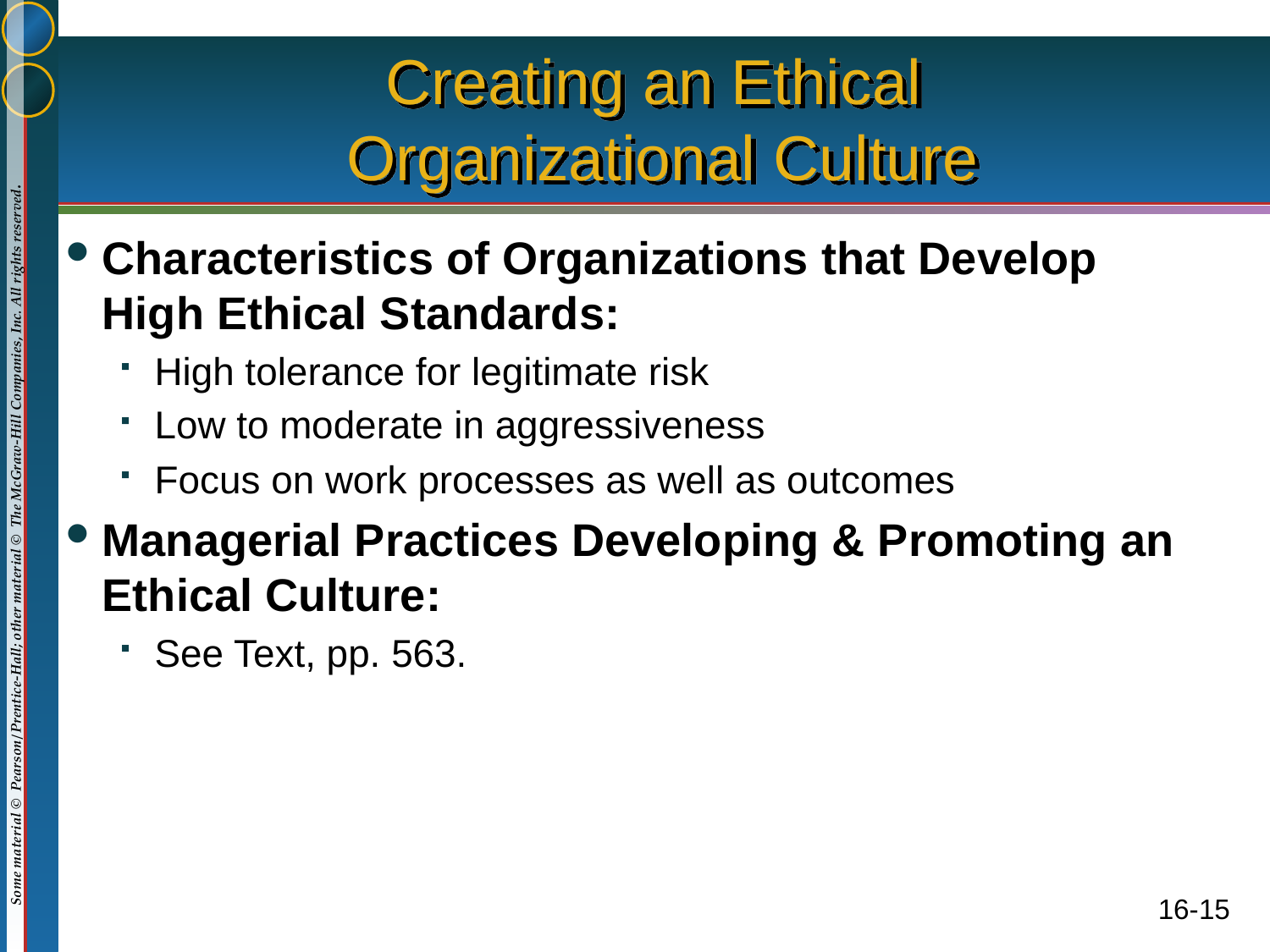

# Creating an Ethical Organizational Culture
Characteristics of Organizations that Develop     High Ethical Standards:
High tolerance for legitimate risk
Low to moderate in aggressiveness
Focus on work processes as well as outcomes
Managerial Practices Developing & Promoting an Ethical Culture:
See Text, pp. 563.